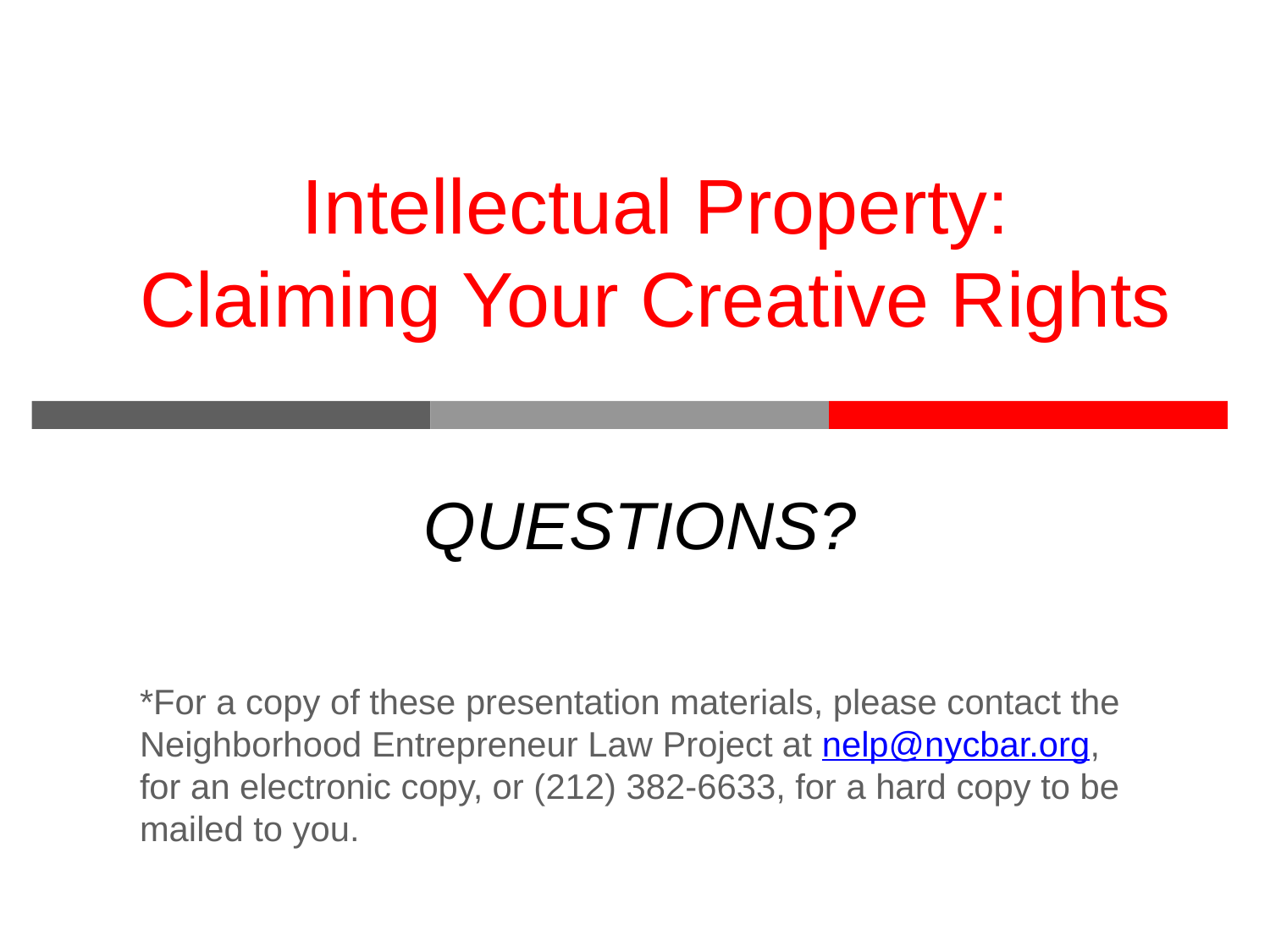

QUESTIONS?

*For a copy of these presentation materials, please contact the Neighborhood Entrepreneur Law Project at nelp@nycbar.org, for an electronic copy, or (212) 382-6633, for a hard copy to be mailed to you.